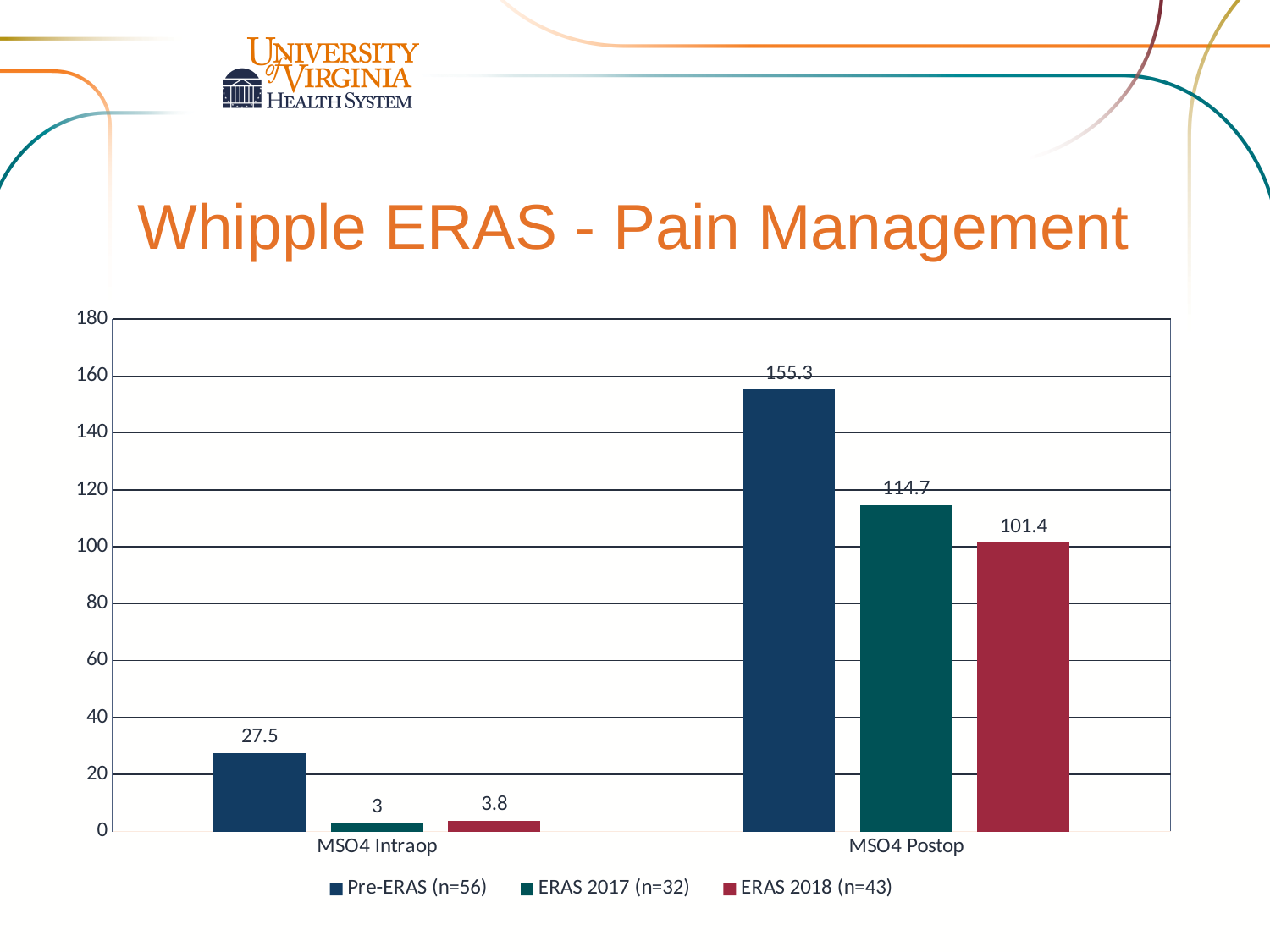

Whipple ERAS - Pain Management

### Chart

| Category | Pre-ERAS (n=56) | ERAS 2017 (n=32) | ERAS 2018 (n=43) |
|---|---|---|---|
| MSO4 Intraop | 27.5 | 3.0 | 3.8 |
| MSO4 Postop | 155.3 | 114.7 | 101.4 |